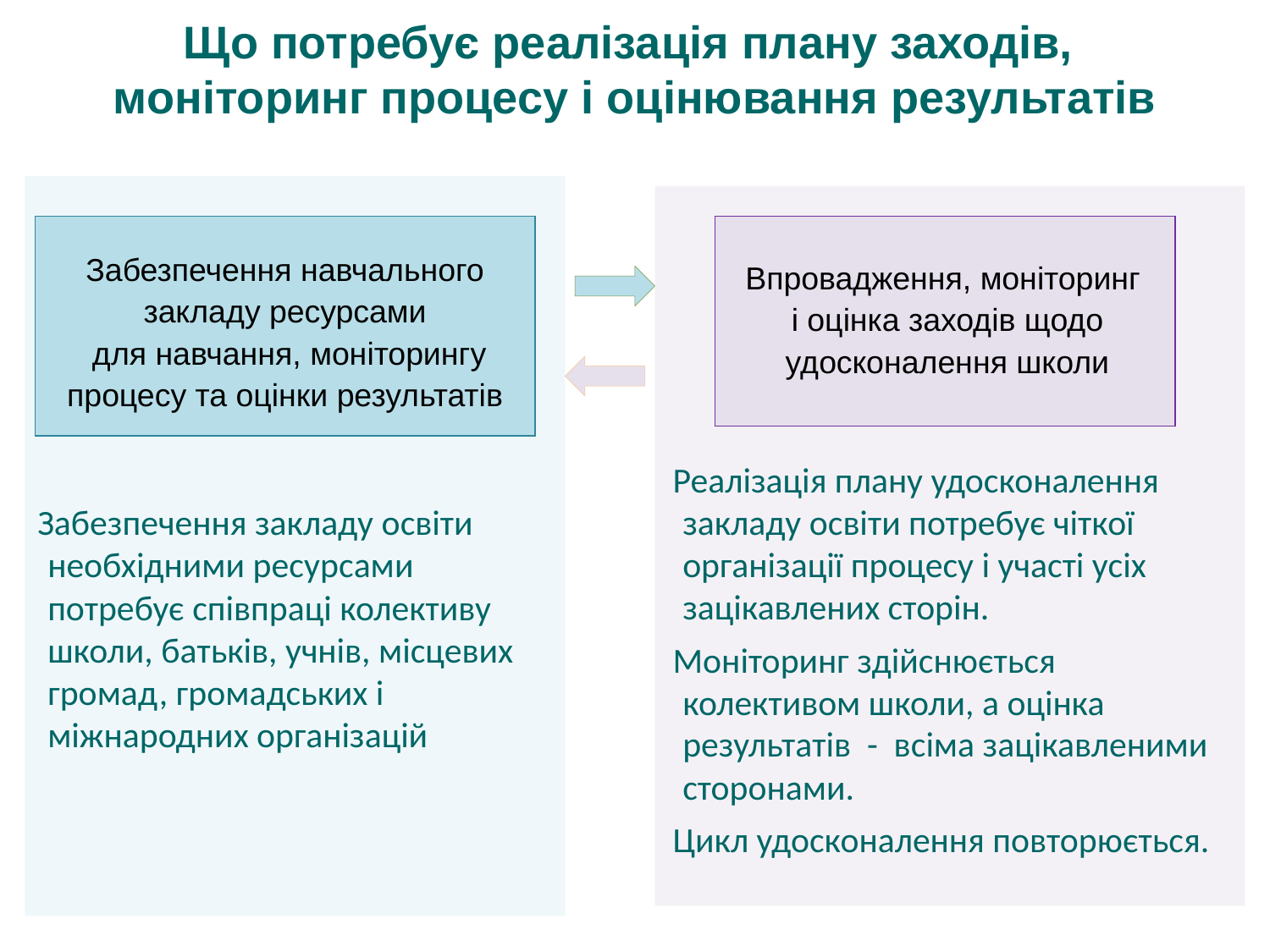

Що потребує реалізація плану заходів,
моніторинг процесу і оцінювання результатів

Забезпечення закладу освіти необхідними ресурсами потребує співпраці колективу школи, батьків, учнів, місцевих громад, громадських і міжнародних організацій

Реалізація плану удосконалення закладу освіти потребує чіткої організації процесу і участі усіх зацікавлених сторін.
Моніторинг здійснюється колективом школи, а оцінка результатів  -  всіма зацікавленими сторонами.
Цикл удосконалення повторюється.

Забезпечення навчального закладу ресурсами
 для навчання, моніторингу процесу та оцінки результатів

Впровадження, моніторинг
і оцінка заходів щодо удосконалення школи